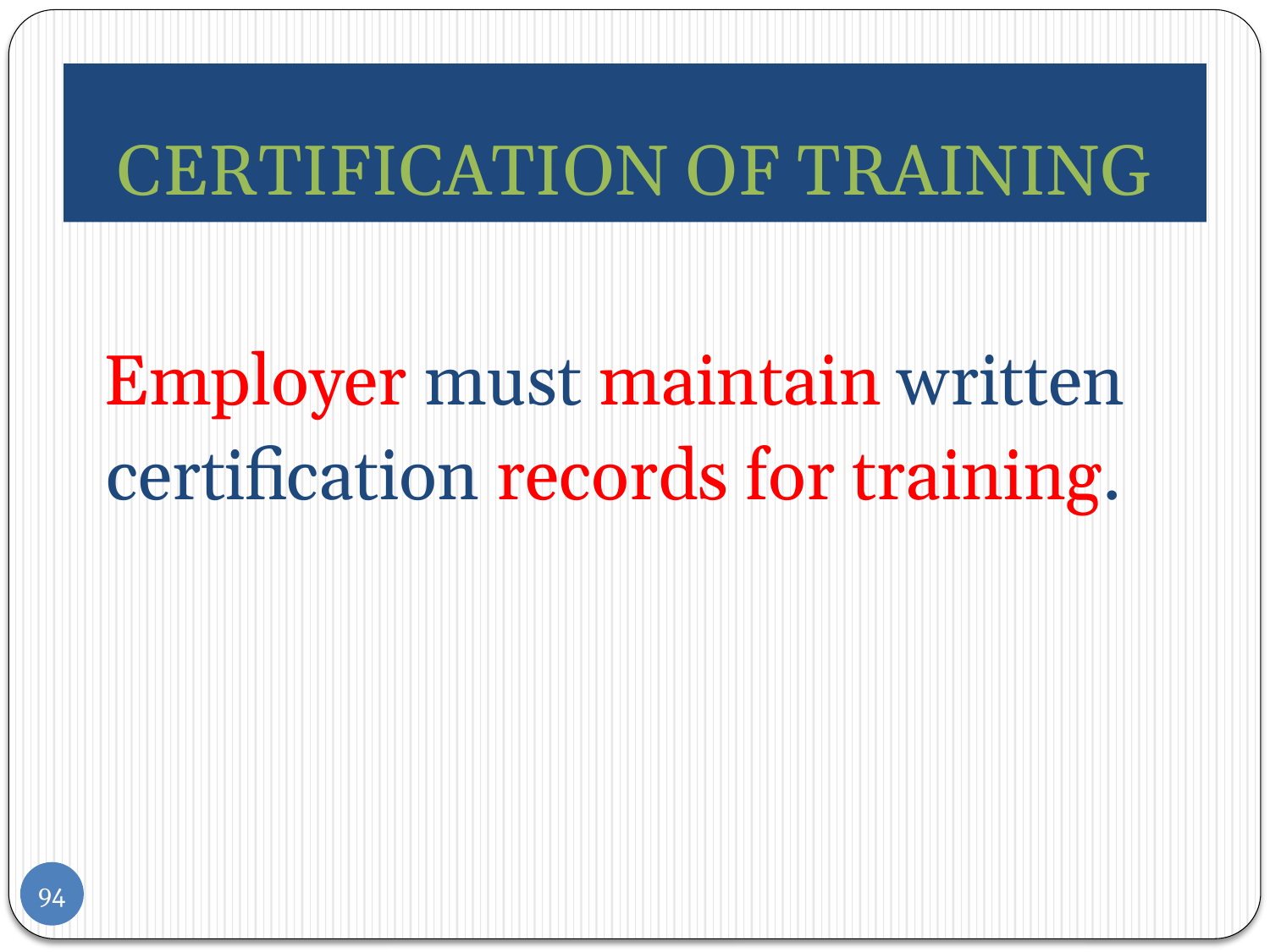

# CERTIFICATION OF TRAINING
Employer must maintain written
certification records for training.
94